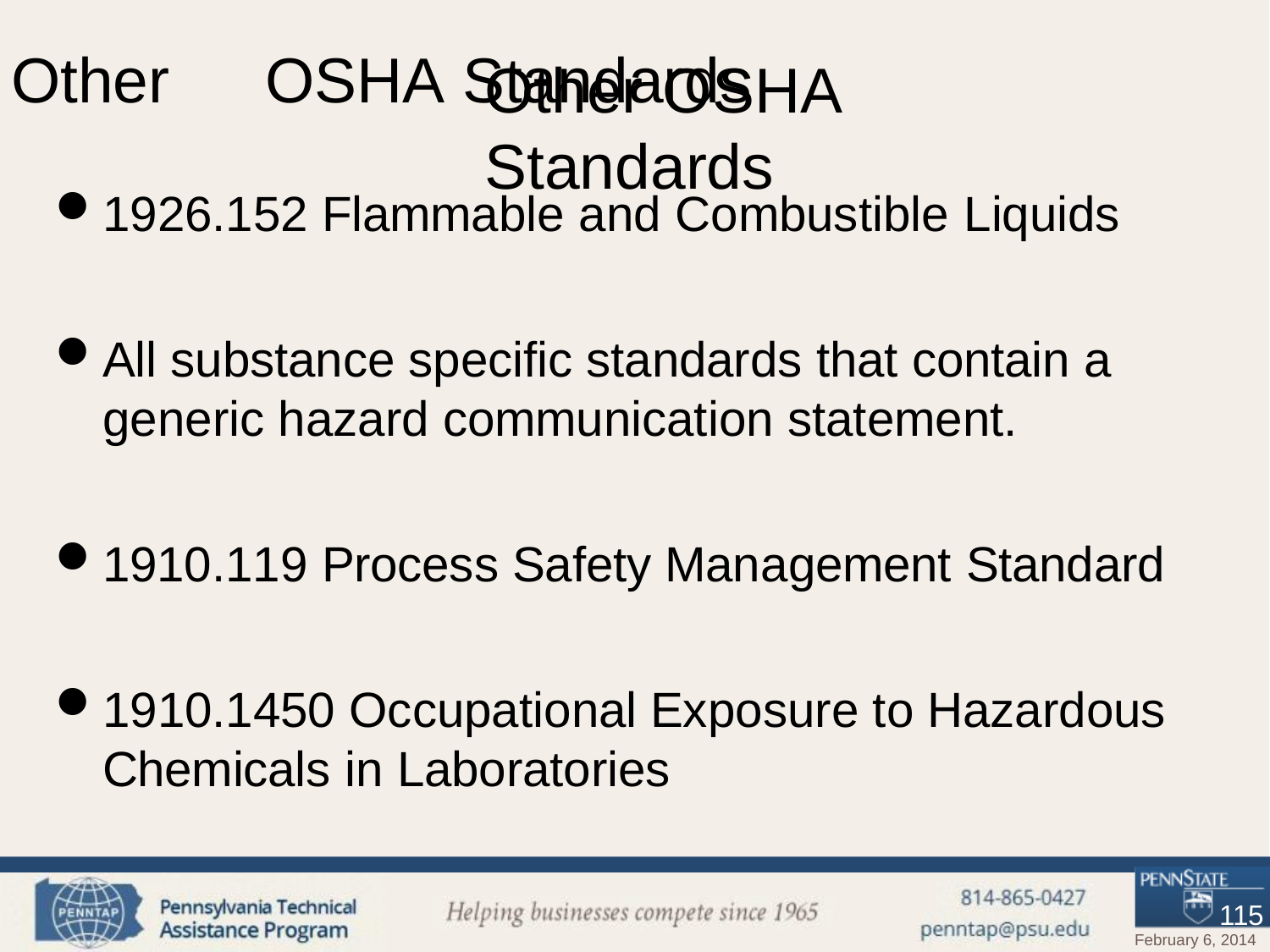

# Other	OSHA Standards
Other	OSHA Standards
1926.152 Flammable and Combustible Liquids

All substance specific standards that contain a
generic hazard communication statement.

1910.119 Process Safety Management Standard

1910.1450 Occupational Exposure to Hazardous
Chemicals in Laboratories
115
February 6, 2014